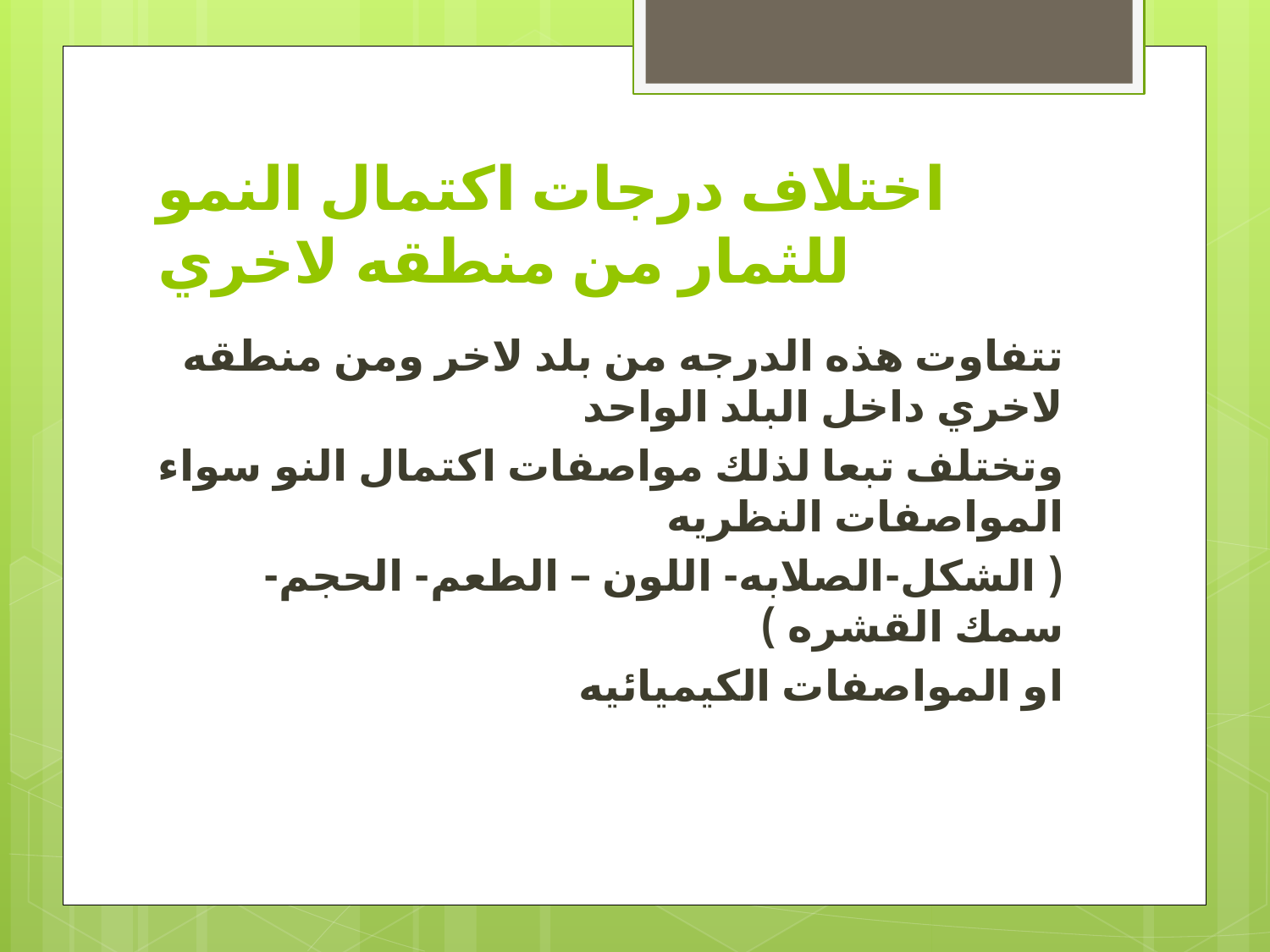

# اختلاف درجات اكتمال النمو للثمار من منطقه لاخري
تتفاوت هذه الدرجه من بلد لاخر ومن منطقه لاخري داخل البلد الواحد
وتختلف تبعا لذلك مواصفات اكتمال النو سواء المواصفات النظريه
( الشكل-الصلابه- اللون – الطعم- الحجم- سمك القشره )
او المواصفات الكيميائيه